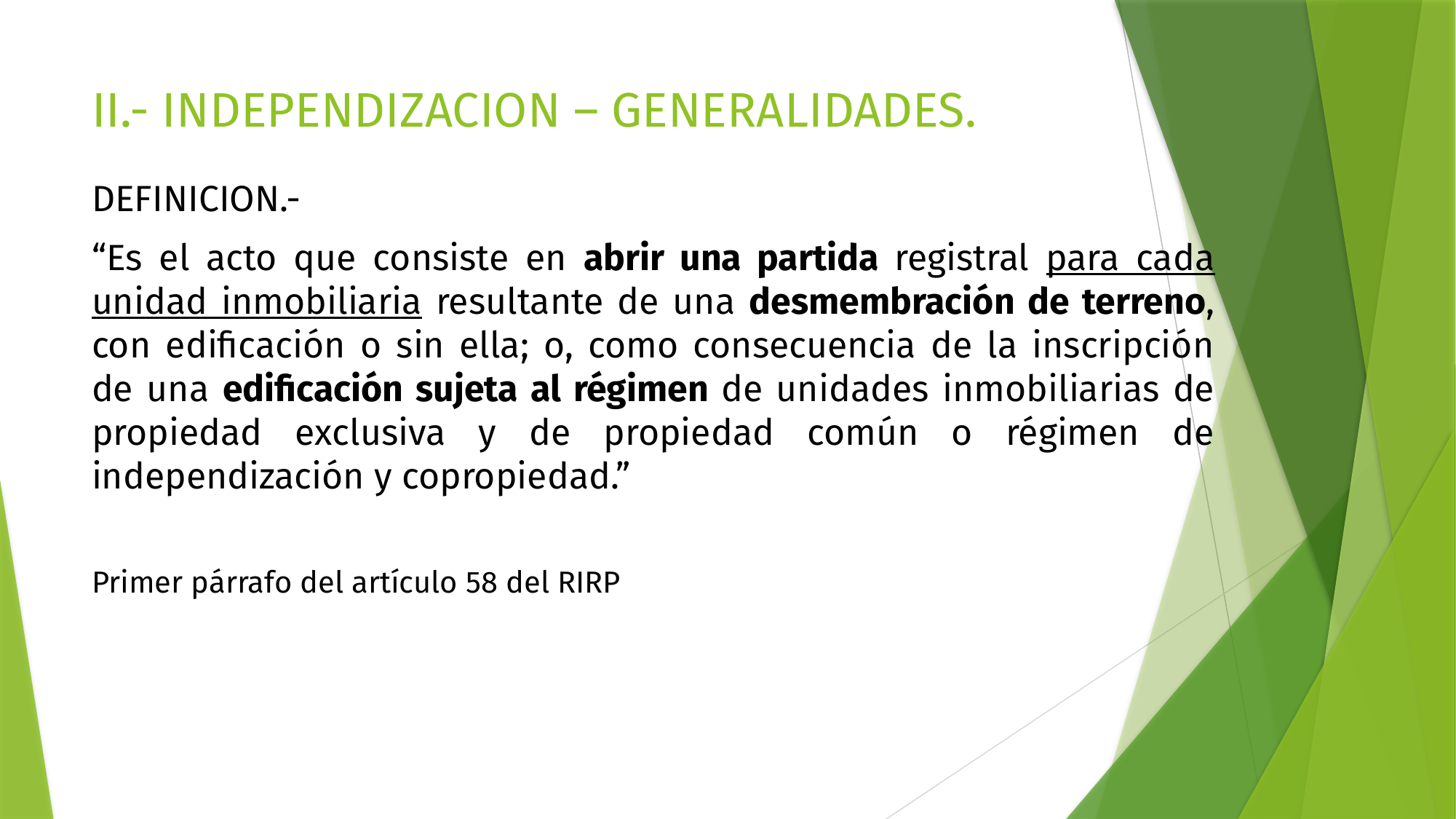

# II.- INDEPENDIZACION – GENERALIDADES.
DEFINICION.-
“Es el acto que consiste en abrir una partida registral para cada unidad inmobiliaria resultante de una desmembración de terreno, con edificación o sin ella; o, como consecuencia de la inscripción de una edificación sujeta al régimen de unidades inmobiliarias de propiedad exclusiva y de propiedad común o régimen de independización y copropiedad.”

Primer párrafo del artículo 58 del RIRP